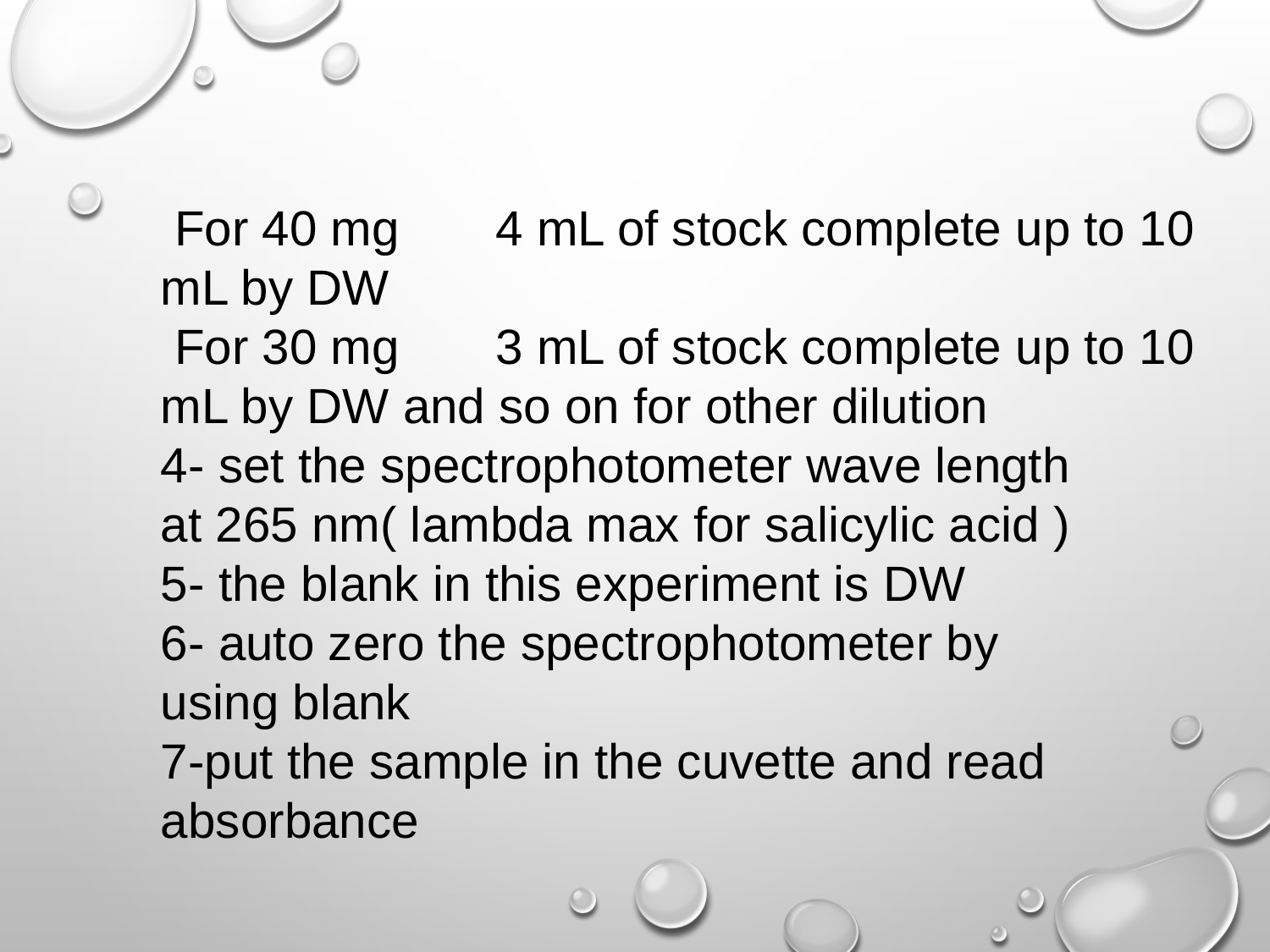

 For 40 mg       4 mL of stock complete up to 10
mL by DW
 For 30 mg       3 mL of stock complete up to 10
mL by DW and so on for other dilution
4- set the spectrophotometer wave length
at 265 nm( lambda max for salicylic acid )
5- the blank in this experiment is DW
6- auto zero the spectrophotometer by
using blank
7-put the sample in the cuvette and read
absorbance